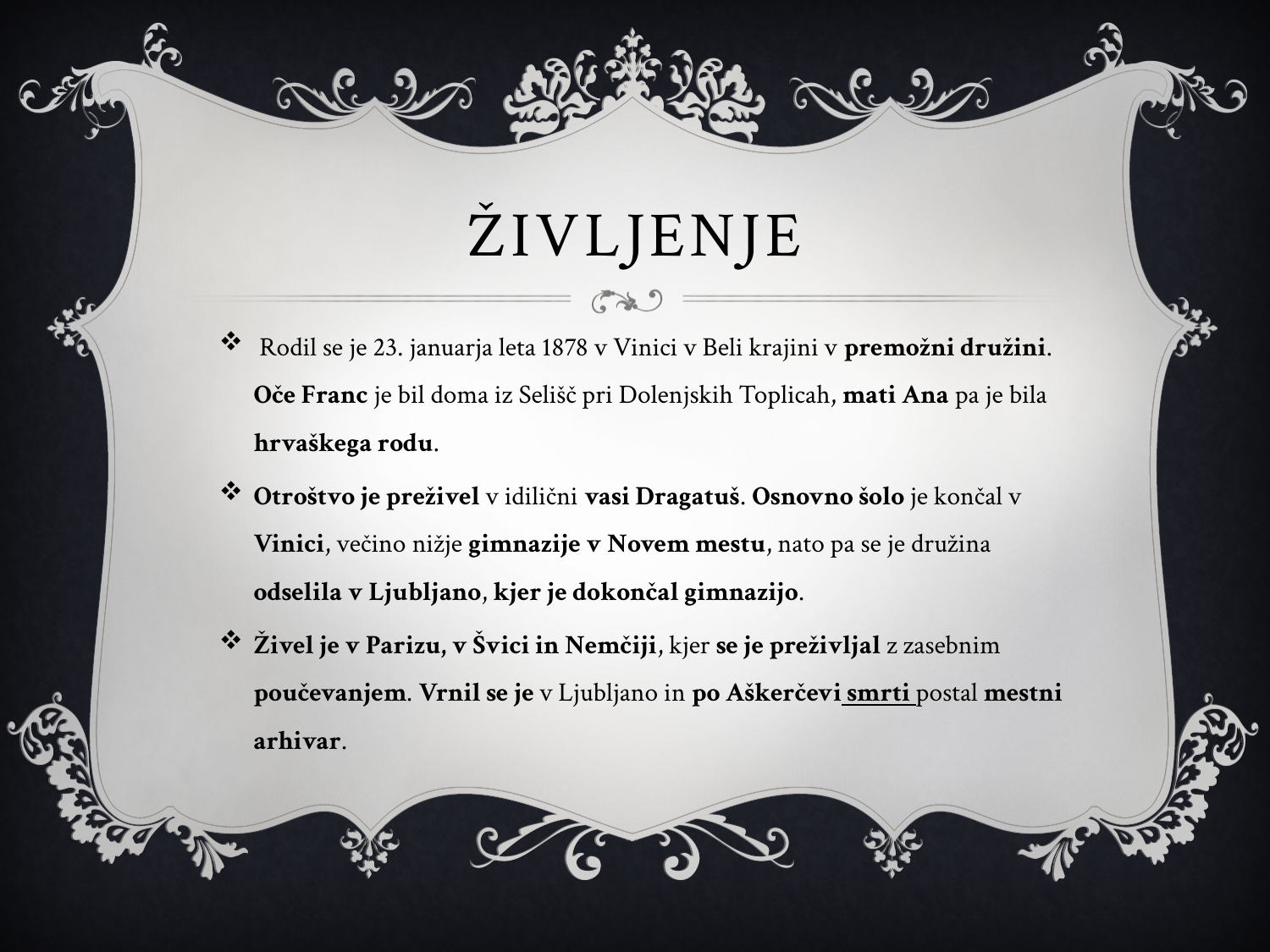

# Življenje
 Rodil se je 23. januarja leta 1878 v Vinici v Beli krajini v premožni družini. Oče Franc je bil doma iz Selišč pri Dolenjskih Toplicah, mati Ana pa je bila hrvaškega rodu.
Otroštvo je preživel v idilični vasi Dragatuš. Osnovno šolo je končal v Vinici, večino nižje gimnazije v Novem mestu, nato pa se je družina odselila v Ljubljano, kjer je dokončal gimnazijo.
Živel je v Parizu, v Švici in Nemčiji, kjer se je preživljal z zasebnim poučevanjem. Vrnil se je v Ljubljano in po Aškerčevi smrti postal mestni arhivar.